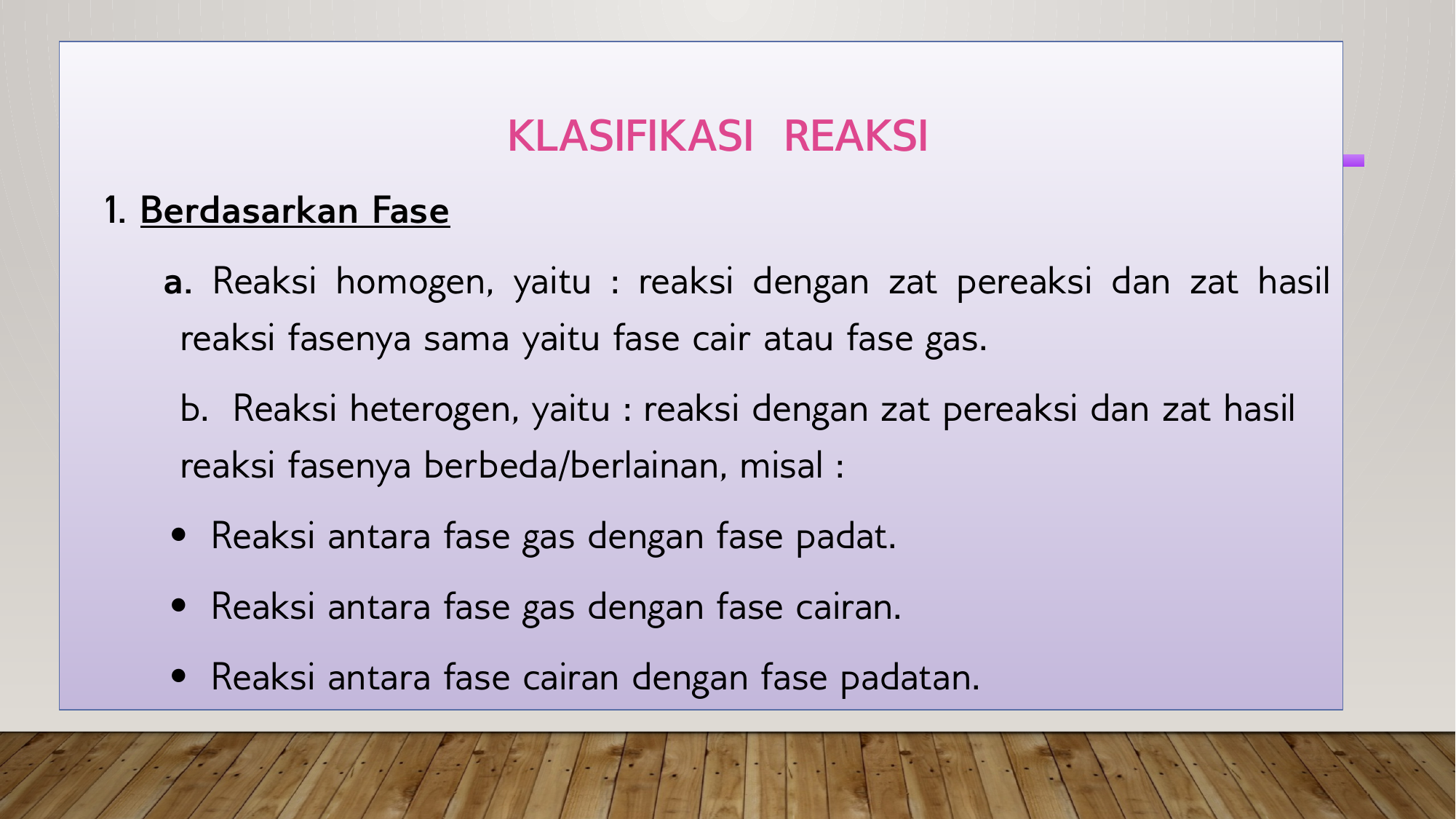

KLASIFIKASI  REAKSI
1. Berdasarkan Fase
   a. Reaksi homogen, yaitu : reaksi dengan zat pereaksi dan zat hasil reaksi fasenya sama yaitu fase cair atau fase gas.
	b.  Reaksi heterogen, yaitu : reaksi dengan zat pereaksi dan zat hasil reaksi fasenya berbeda/berlainan, misal :
	•  Reaksi antara fase gas dengan fase padat.
	•  Reaksi antara fase gas dengan fase cairan.
	•  Reaksi antara fase cairan dengan fase padatan.

# KLASIFIKASI  REAKSI